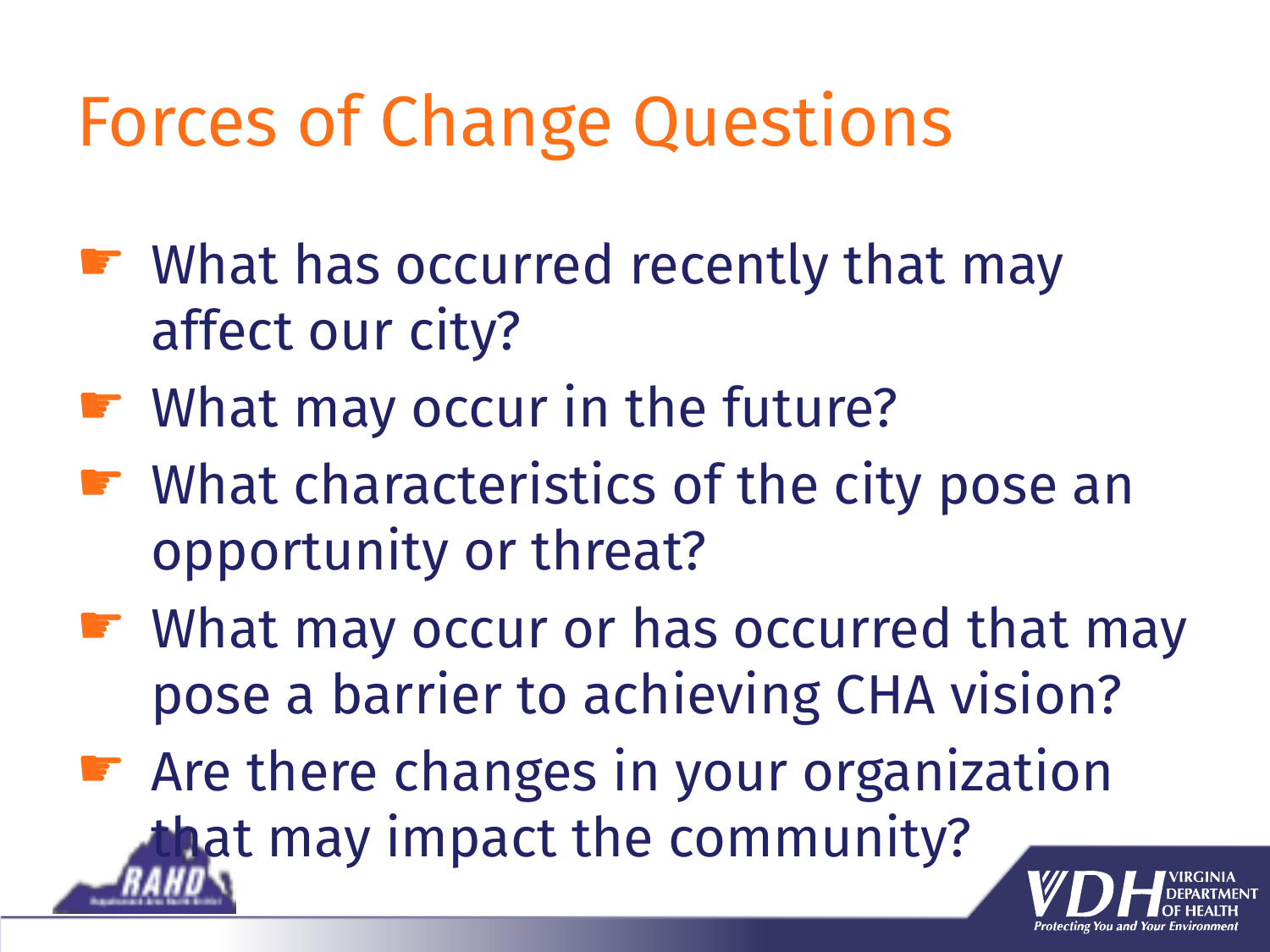

# Forces of Change Questions
What has occurred recently that may affect our city?
What may occur in the future?
What characteristics of the city pose an opportunity or threat?
What may occur or has occurred that may pose a barrier to achieving CHA vision?
Are there changes in your organization that may impact the community?